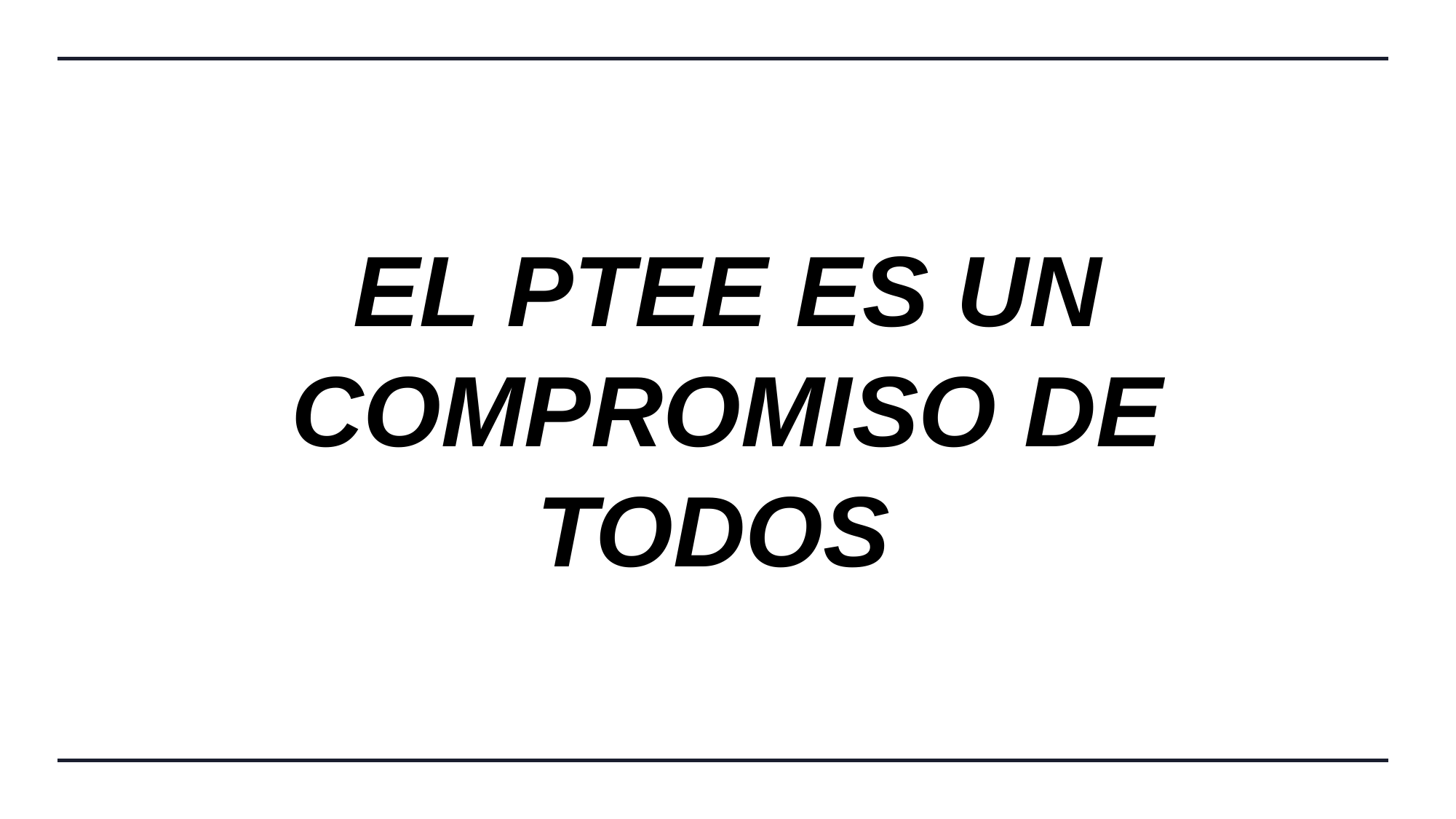

# EL PTEE ES UN COMPROMISO DE TODOS